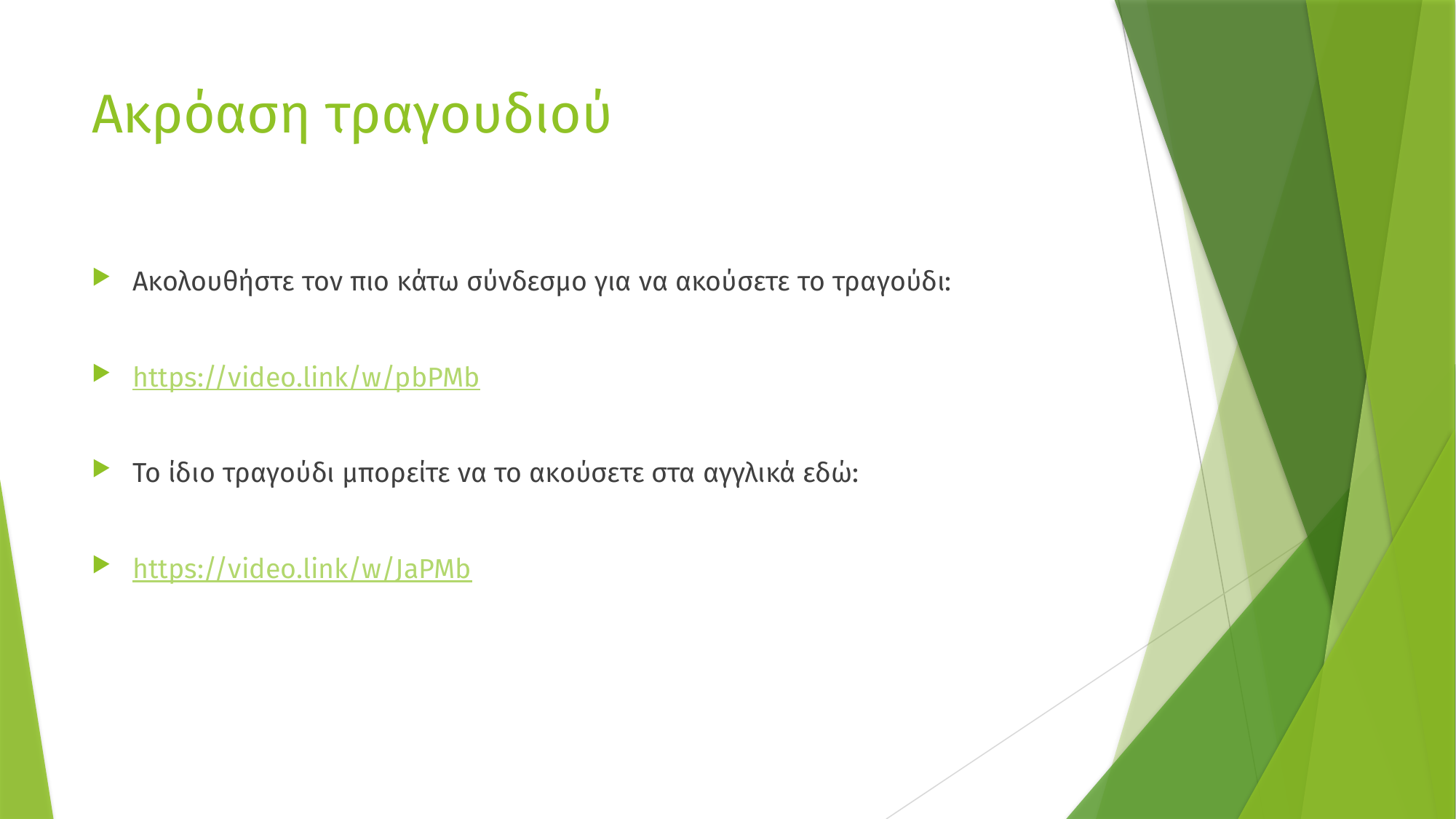

# Ακρόαση τραγουδιού
Ακολουθήστε τον πιο κάτω σύνδεσμο για να ακούσετε το τραγούδι:

https://video.link/w/pbPMb

Το ίδιο τραγούδι μπορείτε να το ακούσετε στα αγγλικά εδώ:

https://video.link/w/JaPMb